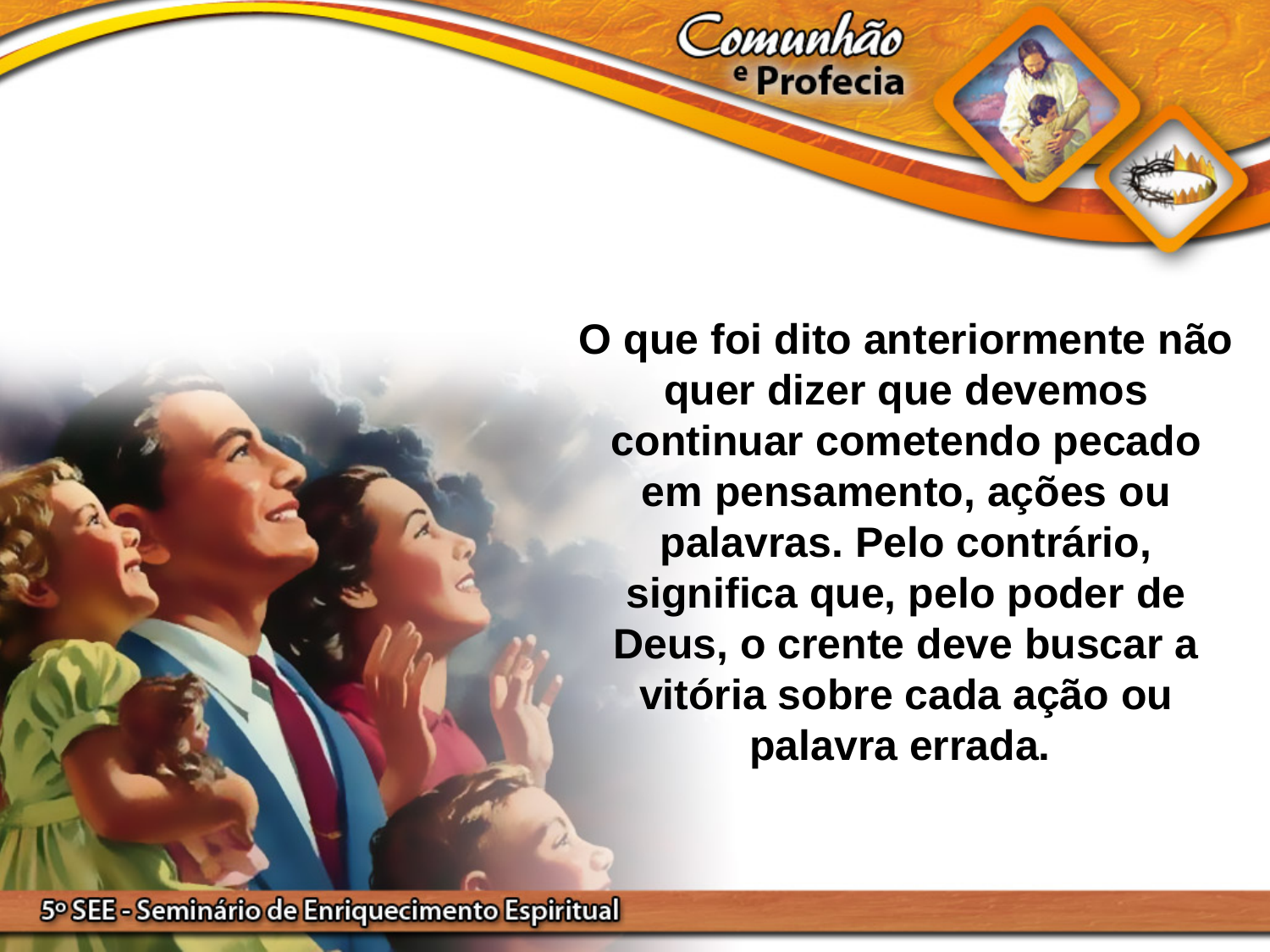

O que foi dito anteriormente não quer dizer que devemos continuar cometendo pecado em pensamento, ações ou palavras. Pelo contrário, significa que, pelo poder de Deus, o crente deve buscar a vitória sobre cada ação ou palavra errada.